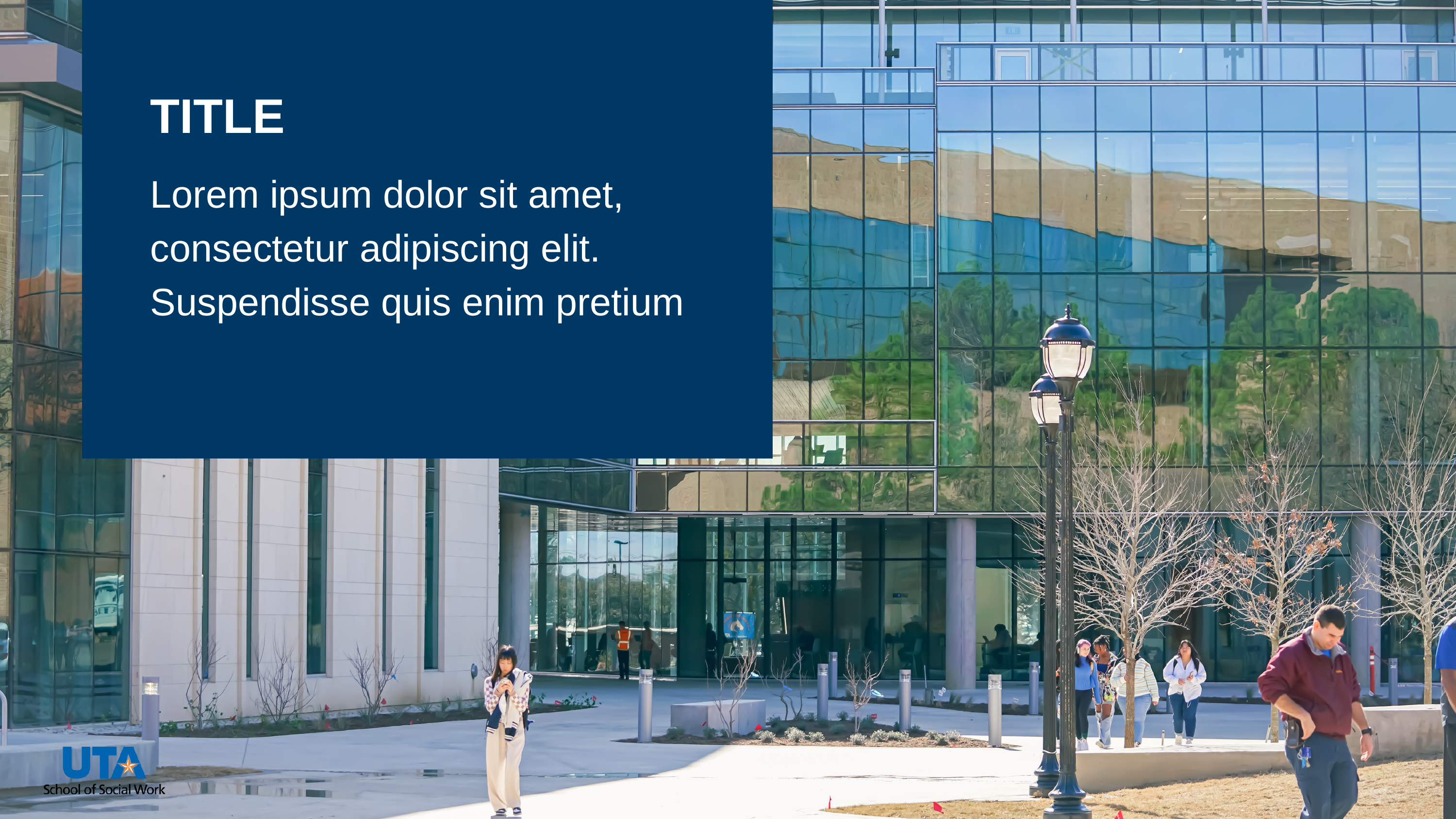

TITLE
Lorem ipsum dolor sit amet, consectetur adipiscing elit. Suspendisse quis enim pretium